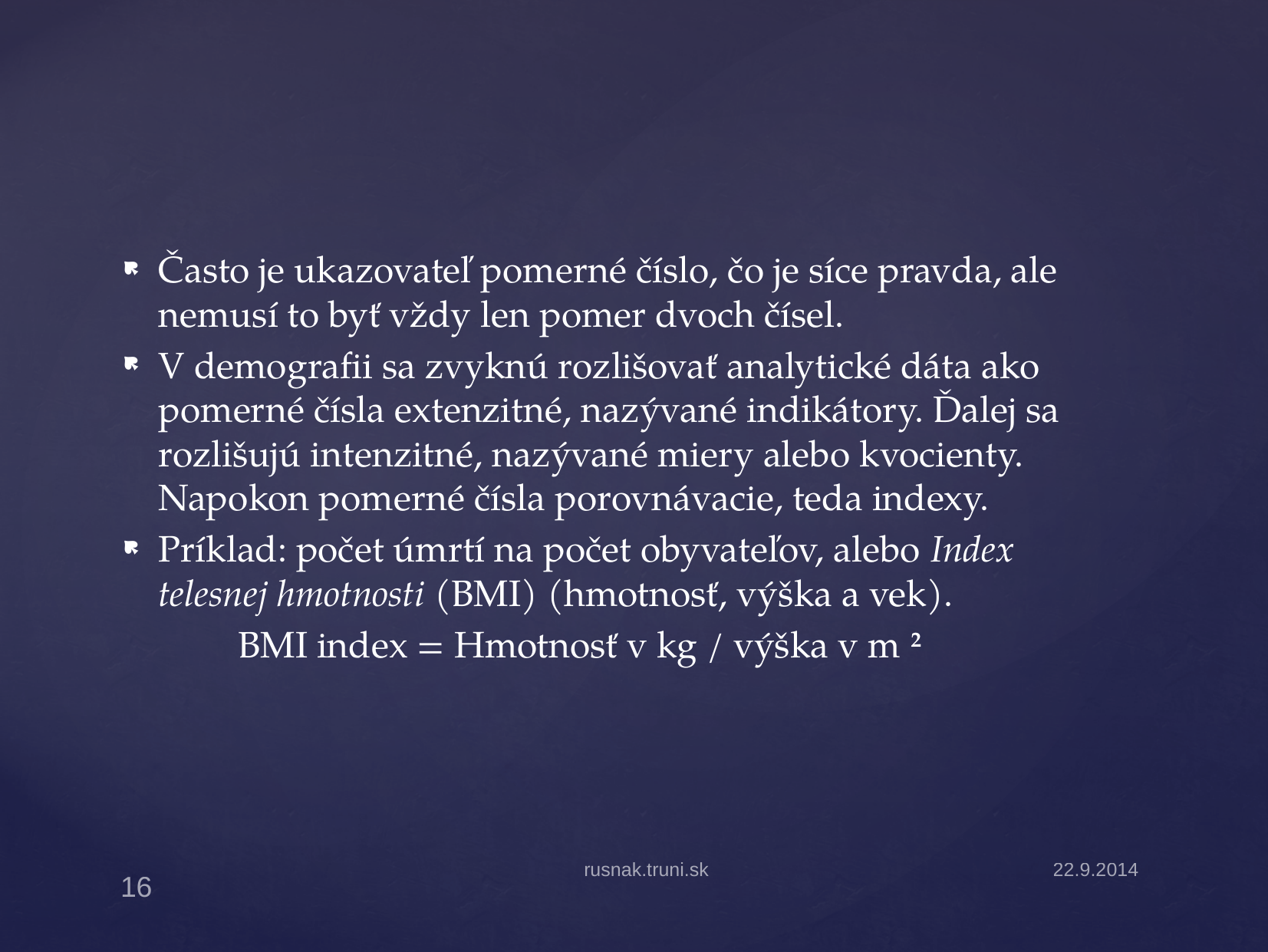

Často je ukazovateľ pomerné číslo, čo je síce pravda, ale nemusí to byť vždy len pomer dvoch čísel.
V demografii sa zvyknú rozlišovať analytické dáta ako pomerné čísla extenzitné, nazývané indikátory. Ďalej sa rozlišujú intenzitné, nazývané miery alebo kvocienty. Napokon pomerné čísla porovnávacie, teda indexy.
Príklad: počet úmrtí na počet obyvateľov, alebo Index telesnej hmotnosti (BMI) (hmotnosť, výška a vek).
	BMI index = Hmotnosť v kg / výška v m 2
rusnak.truni.sk
22.9.2014
16